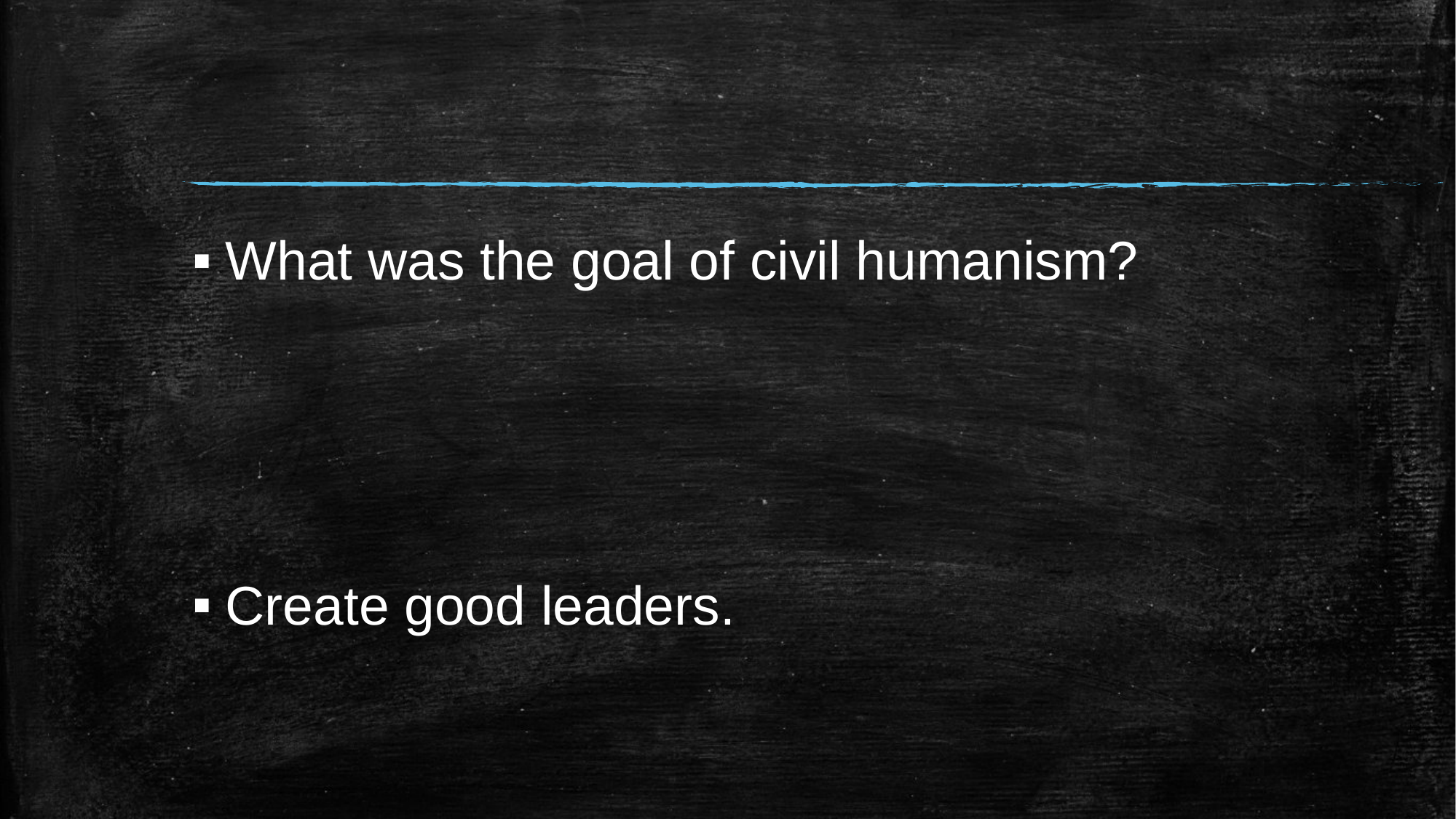

#
What was the goal of civil humanism?

Create good leaders.